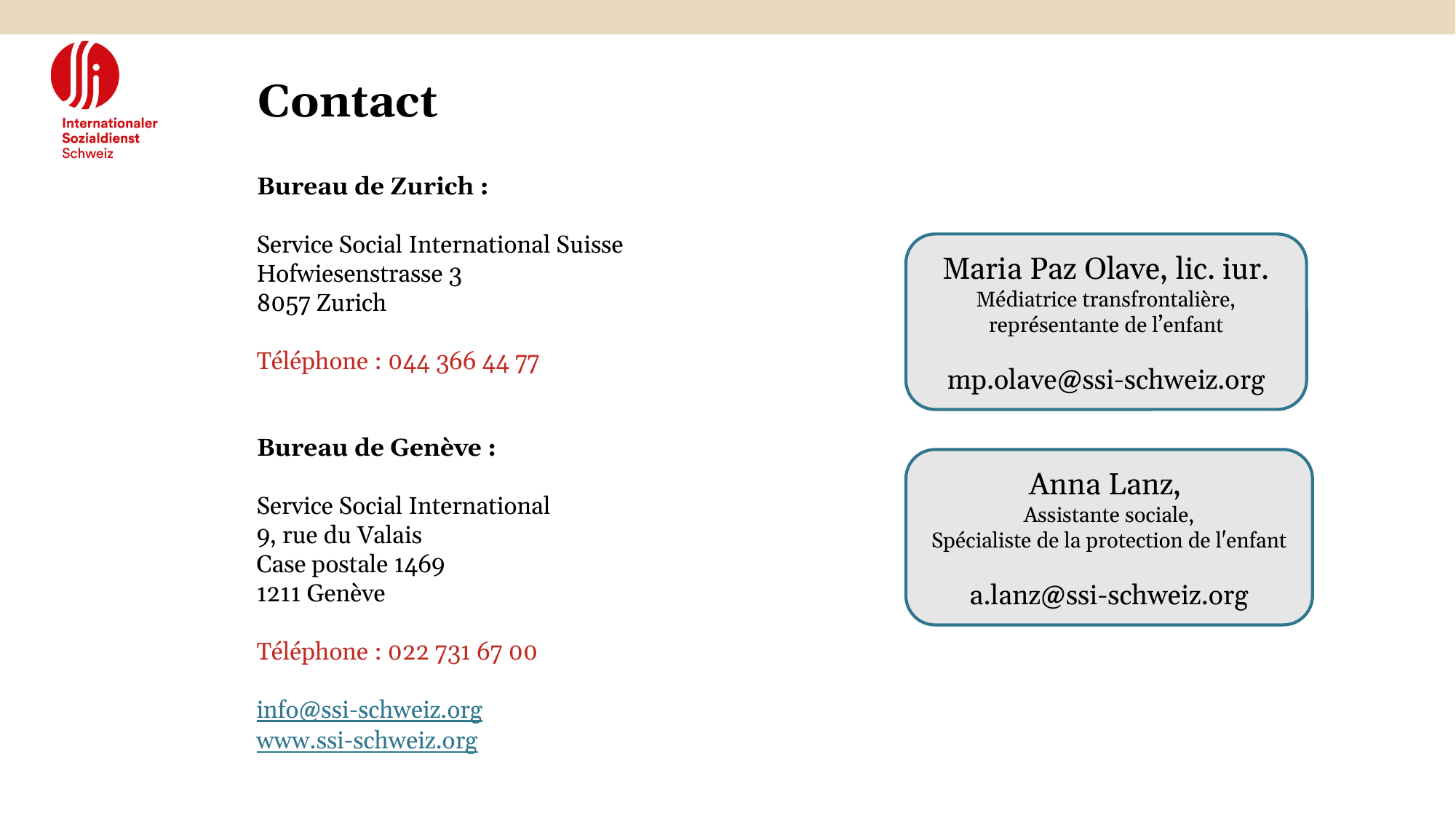

Contact

Bureau de Zurich :

Service Social International Suisse
Hofwiesenstrasse 3
8057 Zurich

Téléphone : 044 366 44 77

Bureau de Genève :

Service Social International
9, rue du Valais
Case postale 1469
1211 Genève

Téléphone : 022 731 67 00

info@ssi-schweiz.org
www.ssi-schweiz.org

Maria Paz Olave, lic. iur.
Médiatrice transfrontalière, représentante de l’enfant

mp.olave@ssi-schweiz.org
Anna Lanz,
Assistante sociale,
Spécialiste de la protection de l'enfant

a.lanz@ssi-schweiz.org